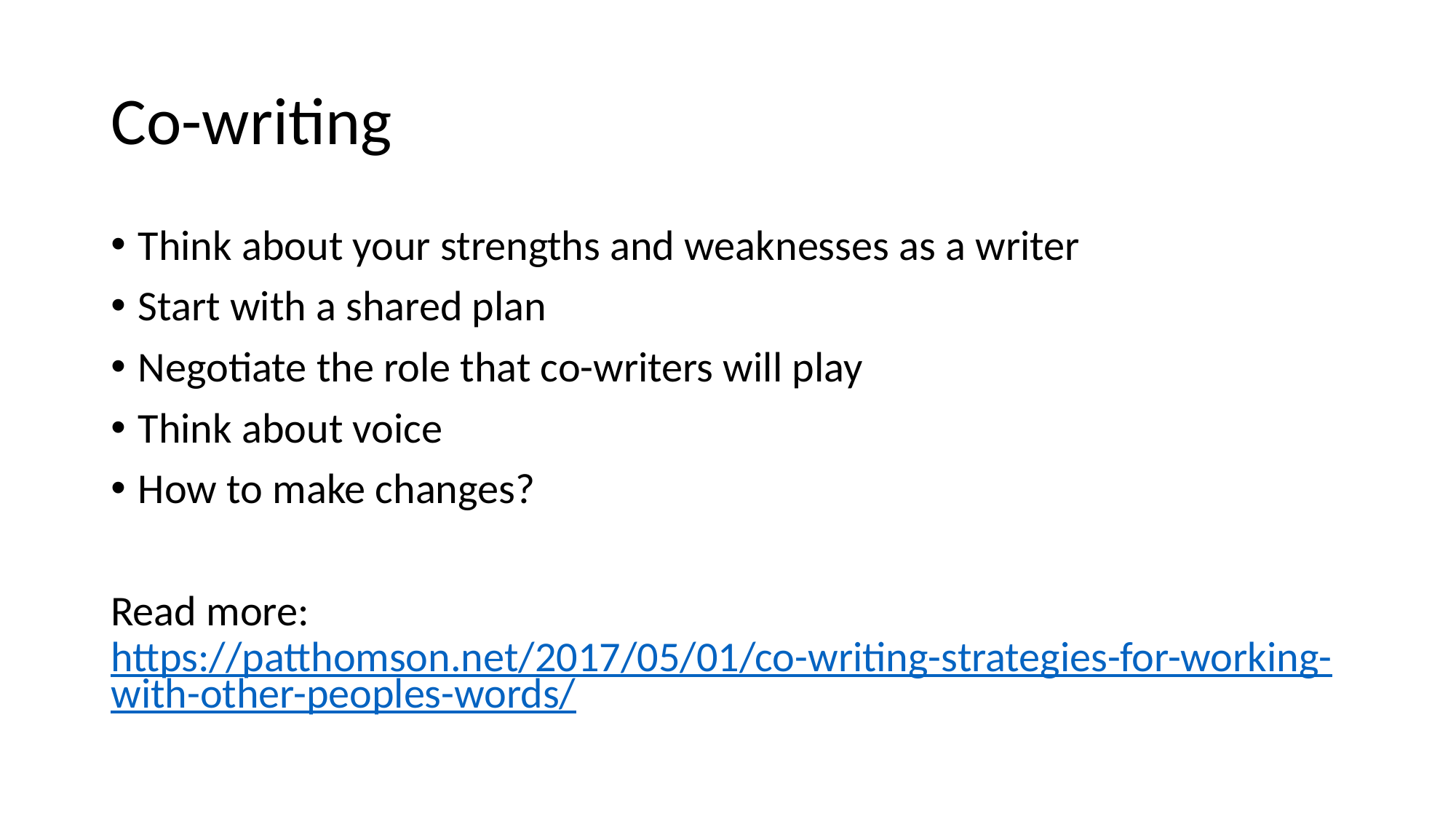

# Co-writing
Think about your strengths and weaknesses as a writer
Start with a shared plan
Negotiate the role that co-writers will play
Think about voice
How to make changes?

Read more: https://patthomson.net/2017/05/01/co-writing-strategies-for-working-with-other-peoples-words/